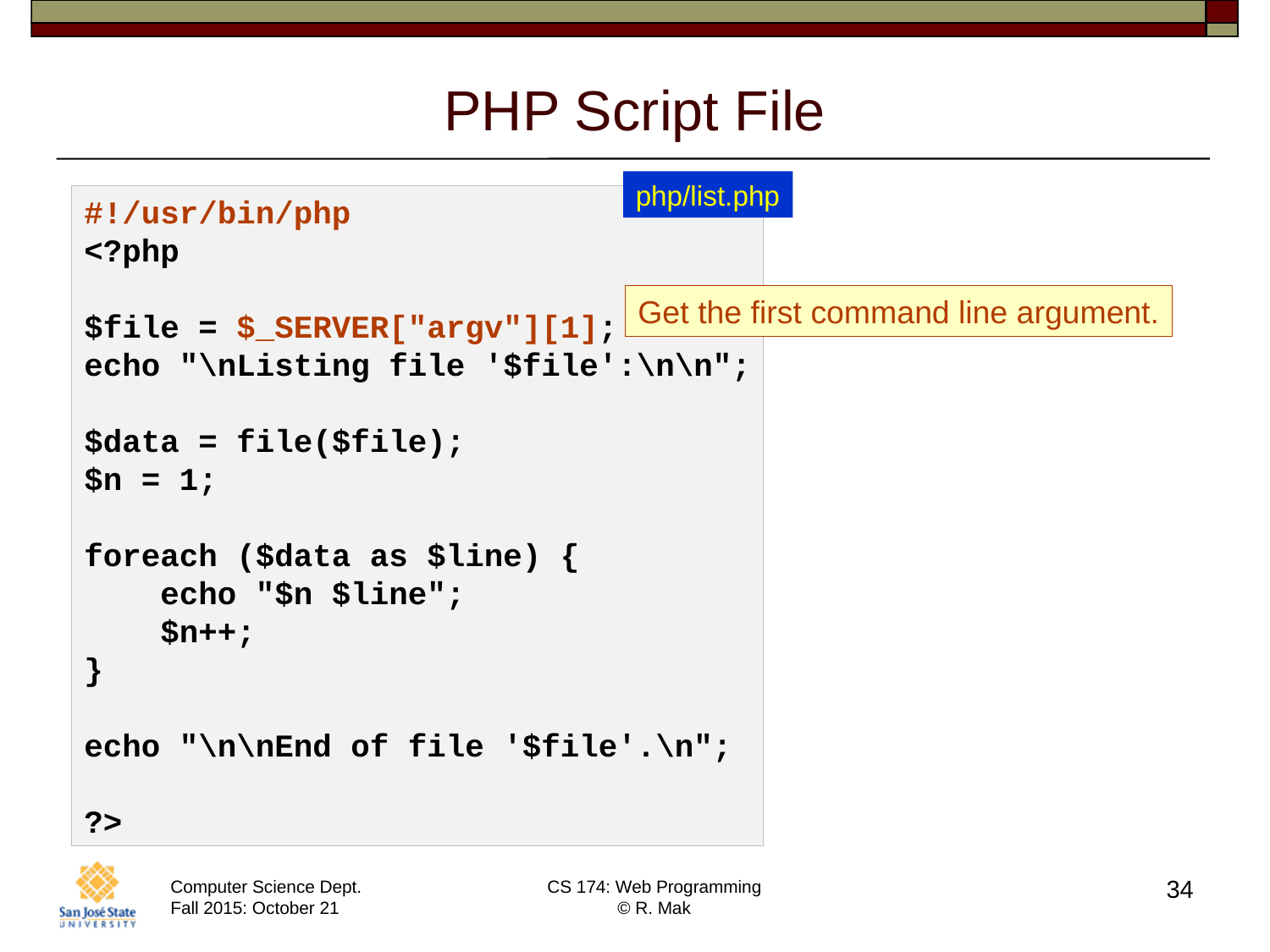

# PHP Script File
php/list.php
#!/usr/bin/php
<?php

$file = $_SERVER["argv"][1];
echo "\nListing file '$file':\n\n";

$data = file($file);
$n = 1;

foreach ($data as $line) {
    echo "$n $line";
    $n++;
}

echo "\n\nEnd of file '$file'.\n";

?>
Get the first command line argument.
34